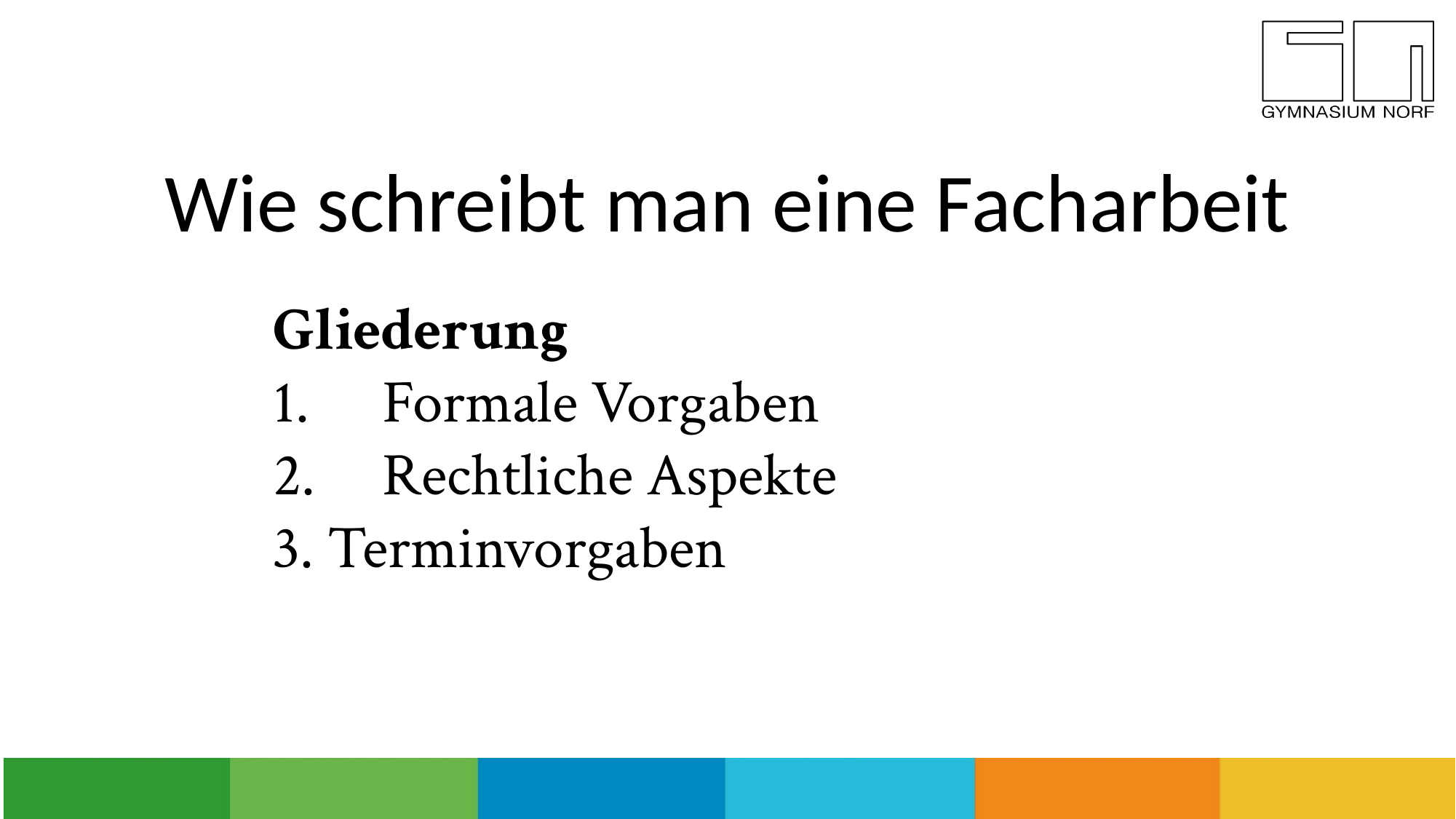

Wie schreibt man eine Facharbeit
Gliederung
1.	Formale Vorgaben
2.	Rechtliche Aspekte
3. Terminvorgaben